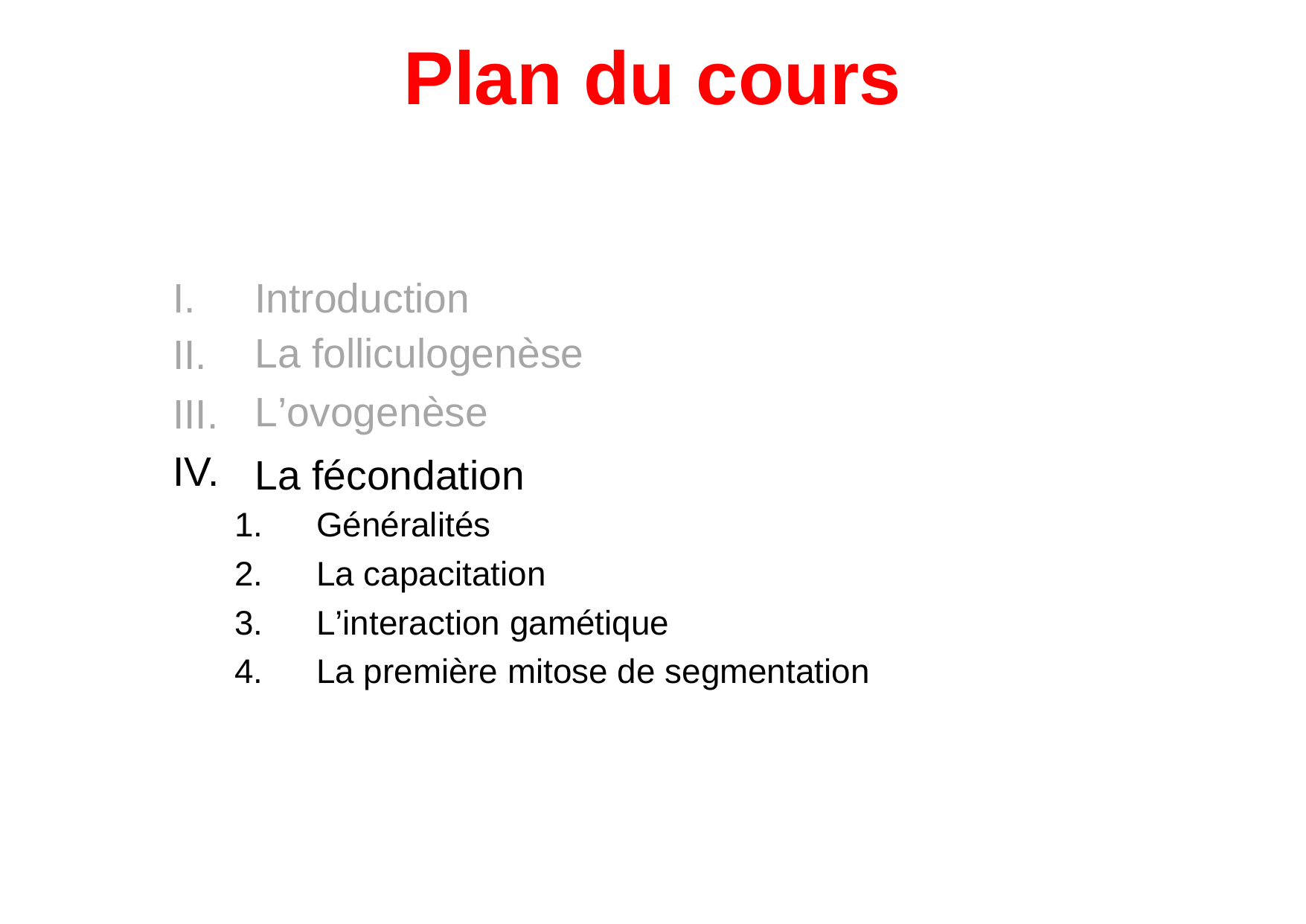

Plan
du
cours
I.
II.
III.
IV.
Introduction
La folliculogenèse
L’ovogenèse
La
1.
2.
3.
4.
fécondation
Généralités
La capacitation
L’interaction gamétique
La première mitose de segmentation